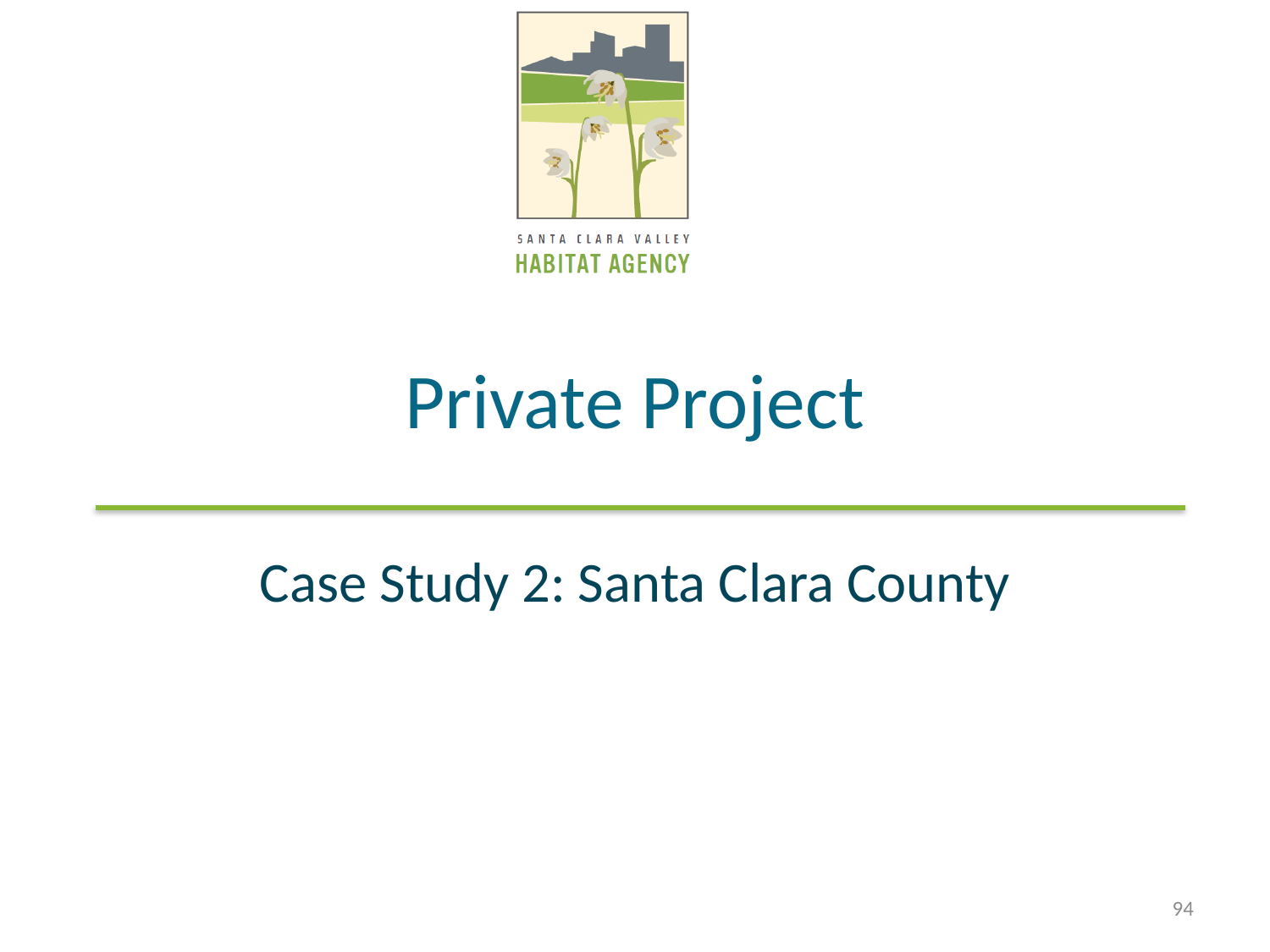

# Private Project
Case Study 2: Santa Clara County
94